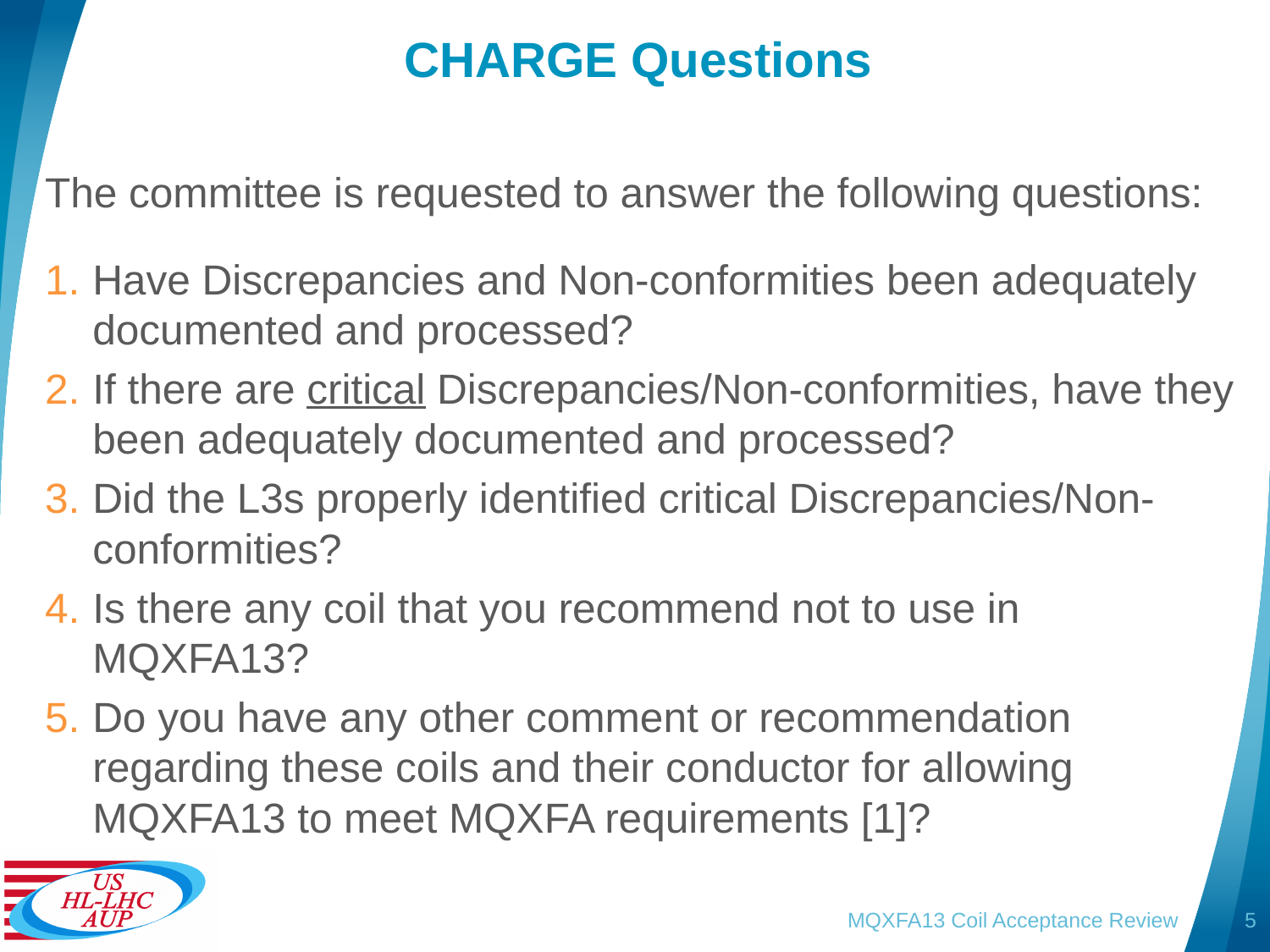

# CHARGE Questions
The committee is requested to answer the following questions:

Have Discrepancies and Non-conformities been adequately documented and processed?
If there are critical Discrepancies/Non-conformities, have they been adequately documented and processed?
Did the L3s properly identified critical Discrepancies/Non-conformities?
Is there any coil that you recommend not to use in MQXFA13?
Do you have any other comment or recommendation regarding these coils and their conductor for allowing MQXFA13 to meet MQXFA requirements [1]?
MQXFA13 Coil Acceptance Review
5